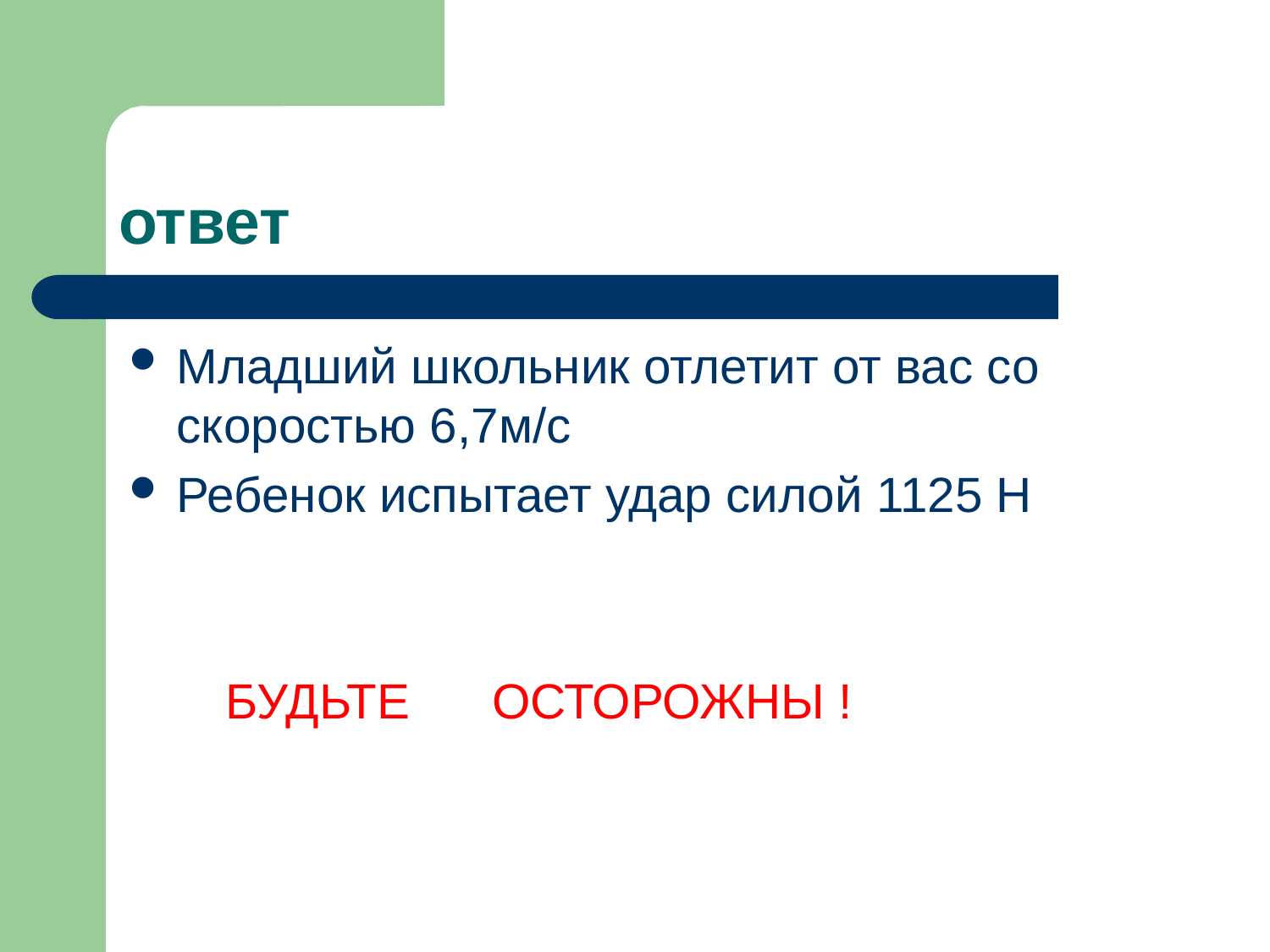

# ответ
Младший школьник отлетит от вас со скоростью 6,7м/c
Ребенок испытает удар силой 1125 Н

       БУДЬТЕ      ОСТОРОЖНЫ !